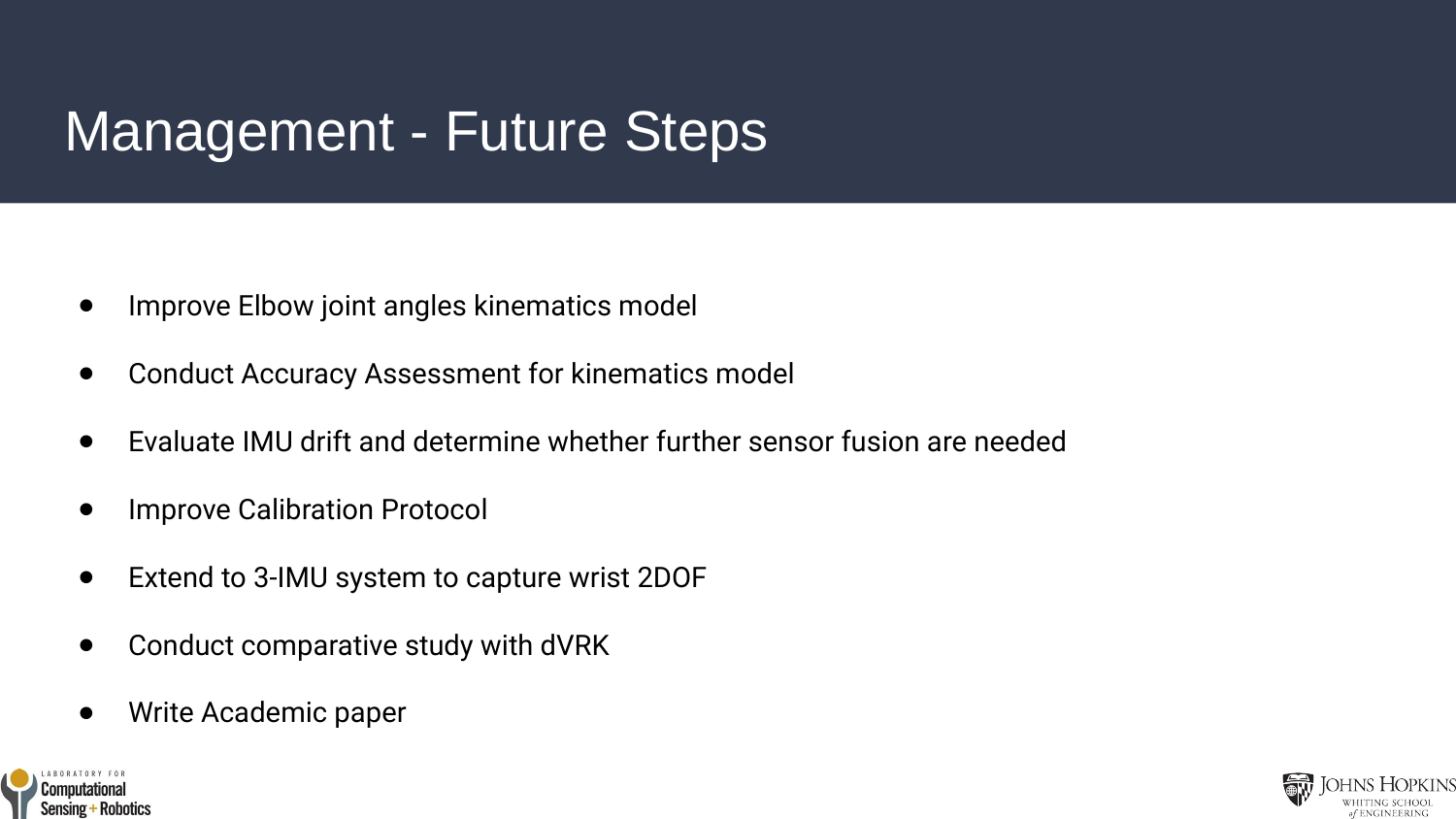

# Management - Future Steps
Improve Elbow joint angles kinematics model
Conduct Accuracy Assessment for kinematics model
Evaluate IMU drift and determine whether further sensor fusion are needed
Improve Calibration Protocol
Extend to 3-IMU system to capture wrist 2DOF
Conduct comparative study with dVRK
Write Academic paper